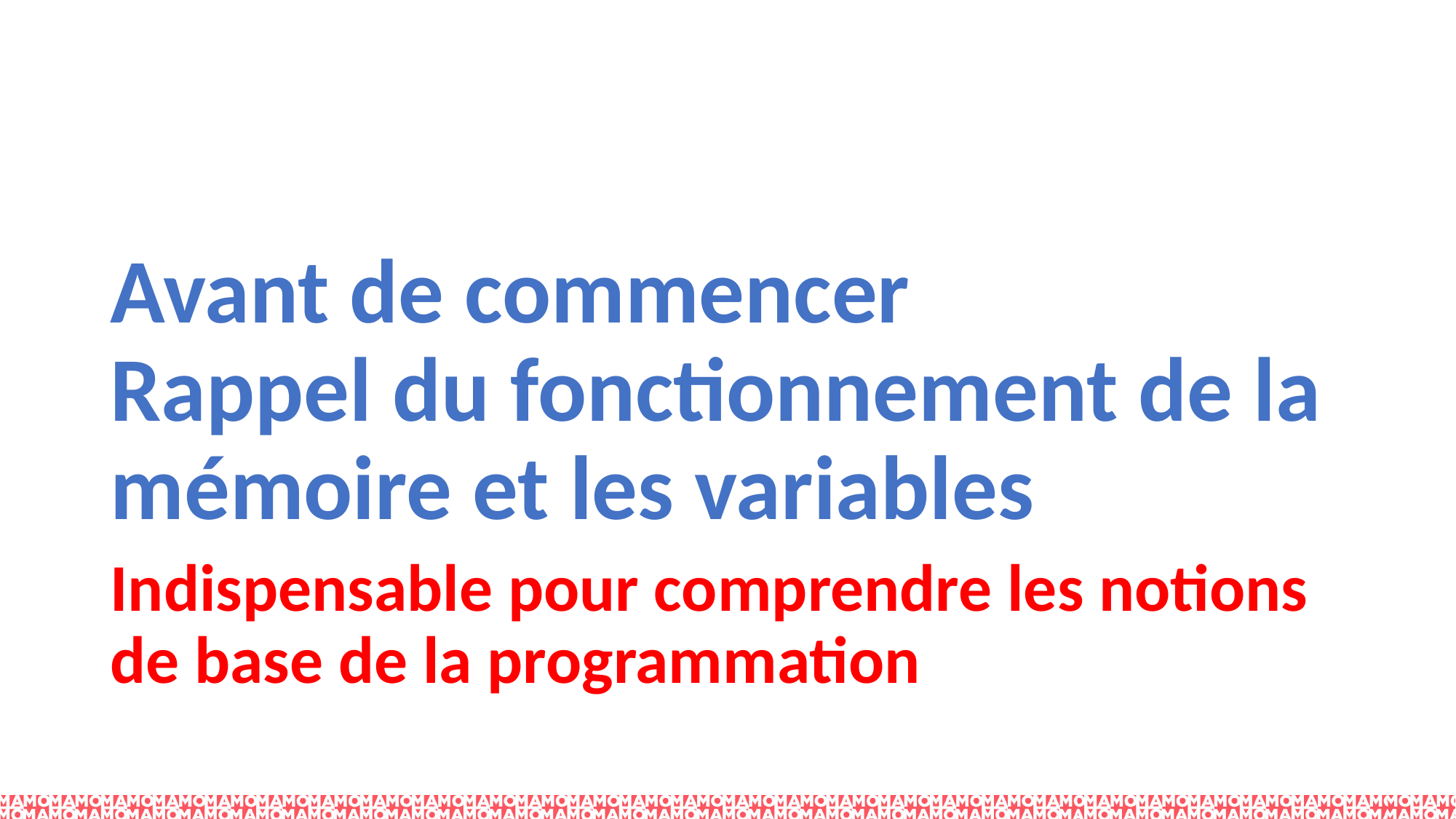

# Avant de commencer Rappel du fonctionnement de la mémoire et les variables
Indispensable pour comprendre les notions de base de la programmation